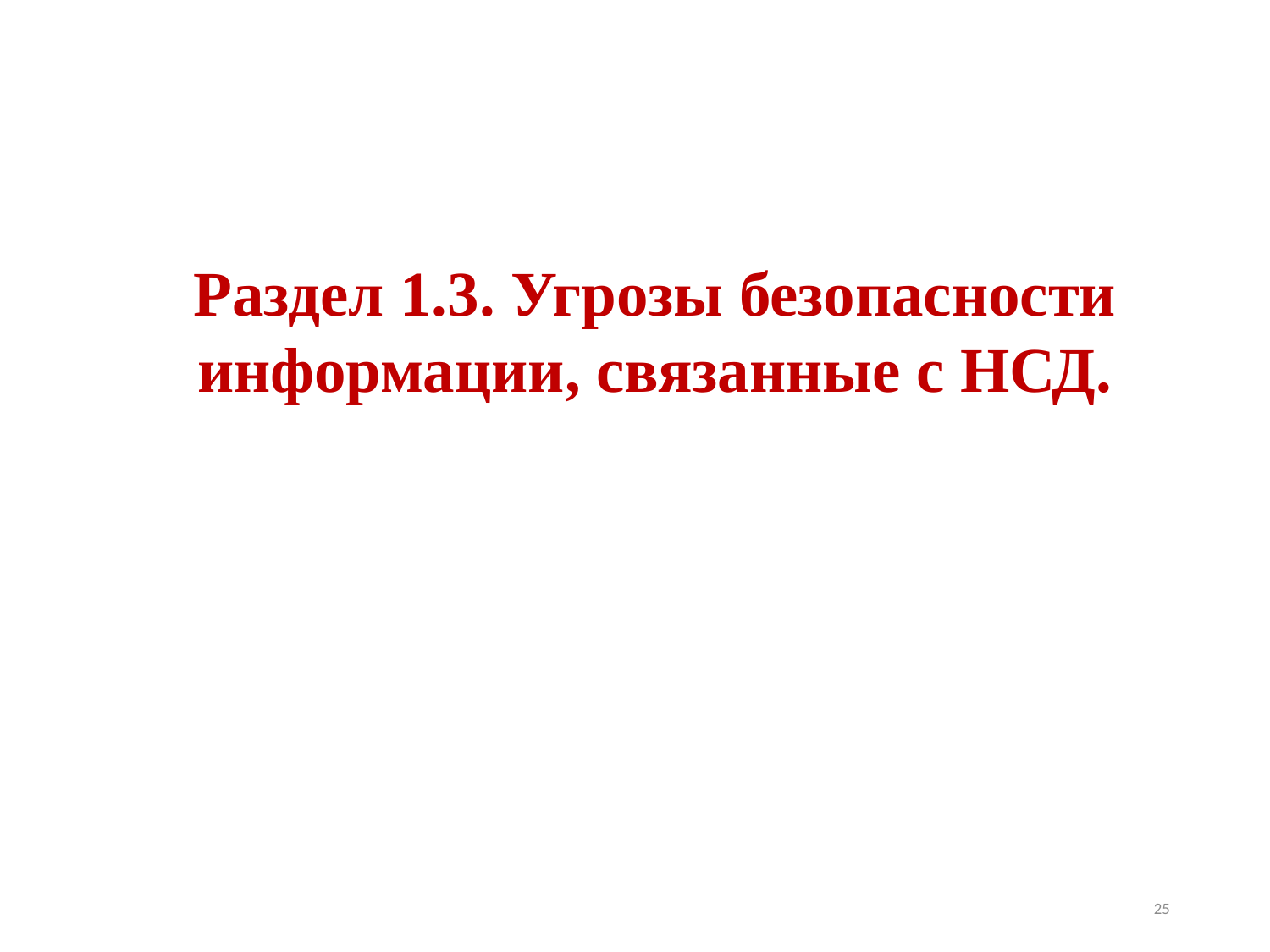

Раздел 1.3. Угрозы безопасности информации, связанные с НСД.
25